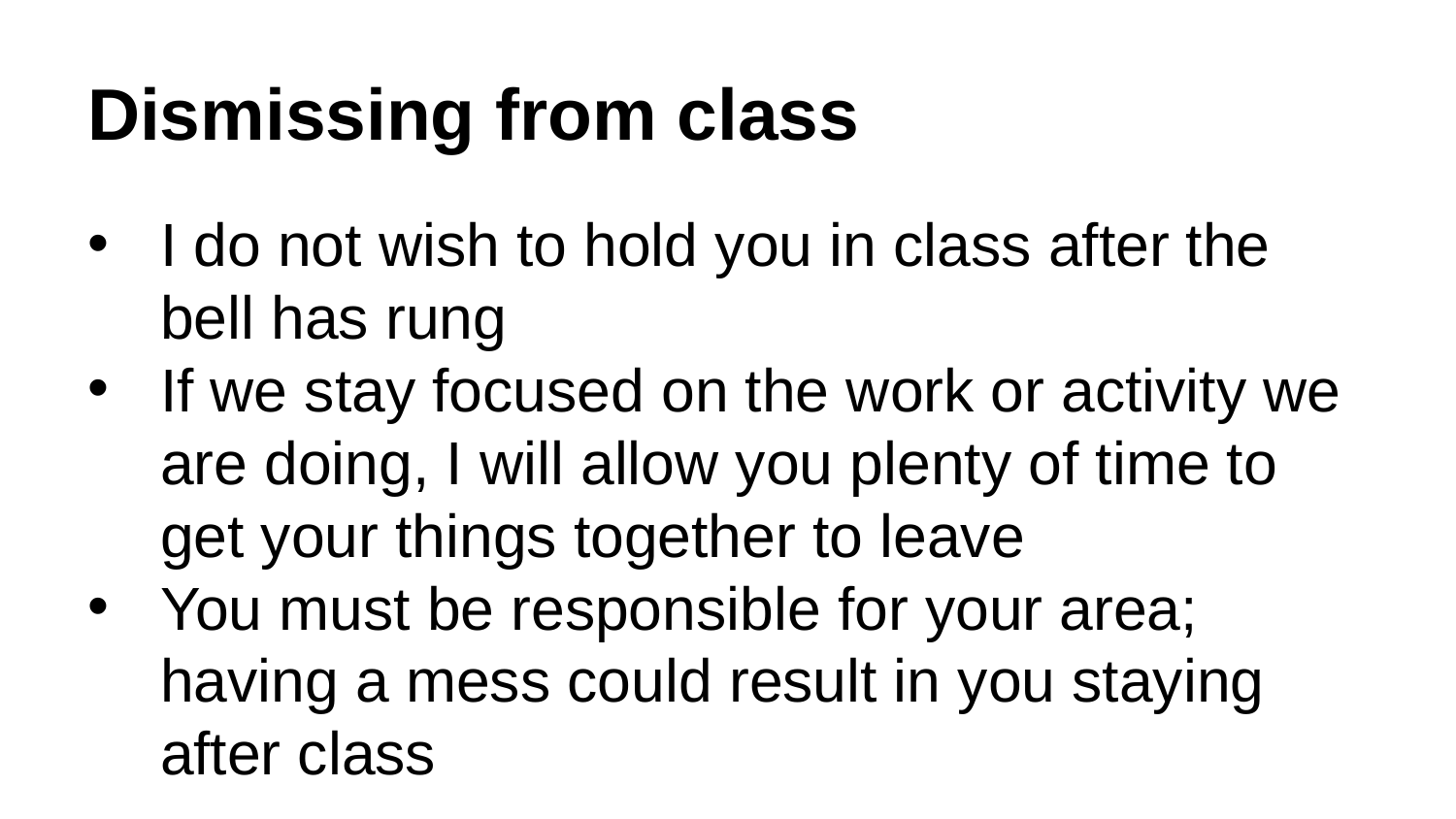

# Dismissing from class
I do not wish to hold you in class after the bell has rung
If we stay focused on the work or activity we are doing, I will allow you plenty of time to get your things together to leave
You must be responsible for your area; having a mess could result in you staying after class